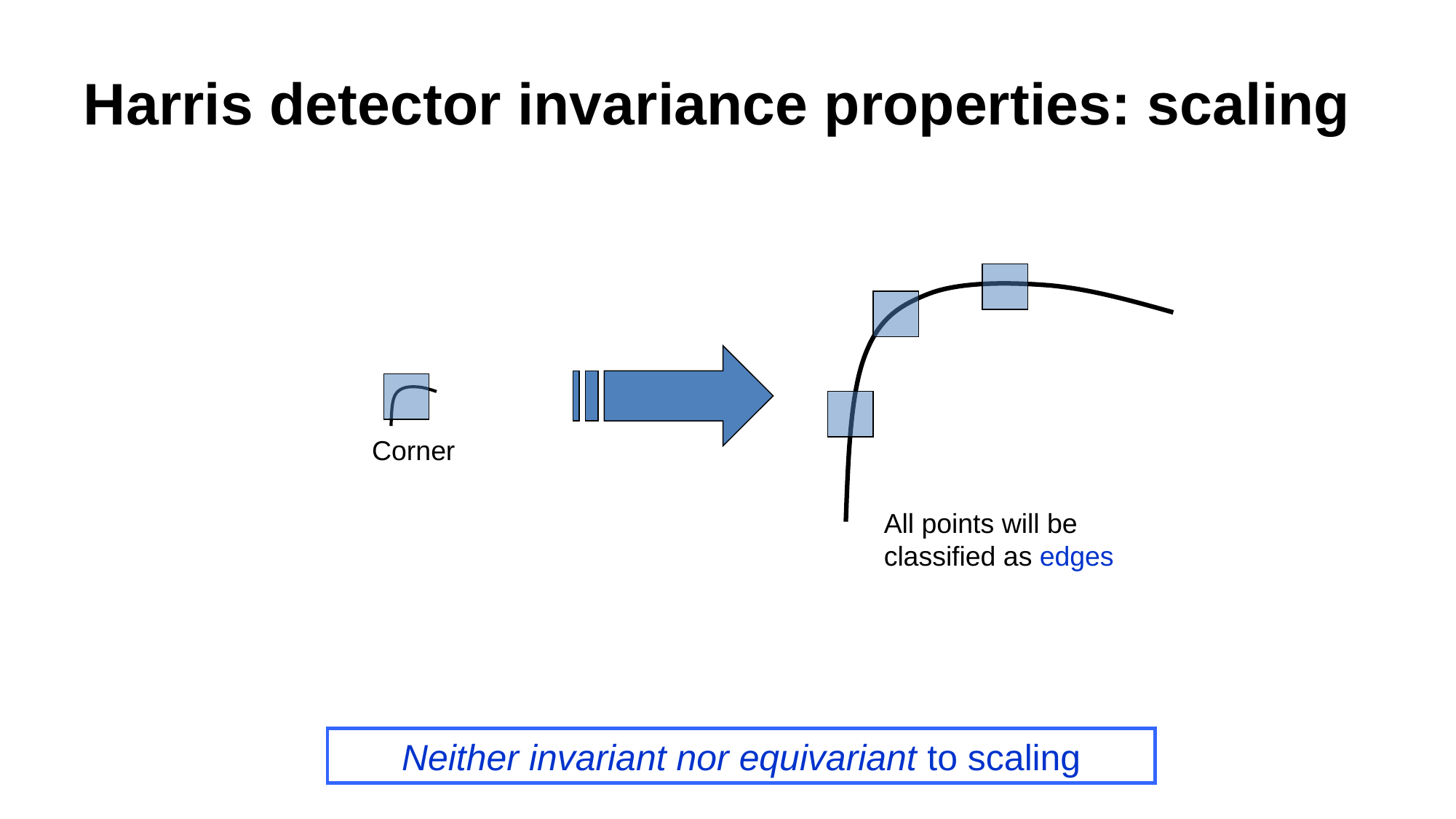

# Harris detector invariance properties: scaling

Corner
All points will be classified as edges
Neither invariant nor equivariant to scaling